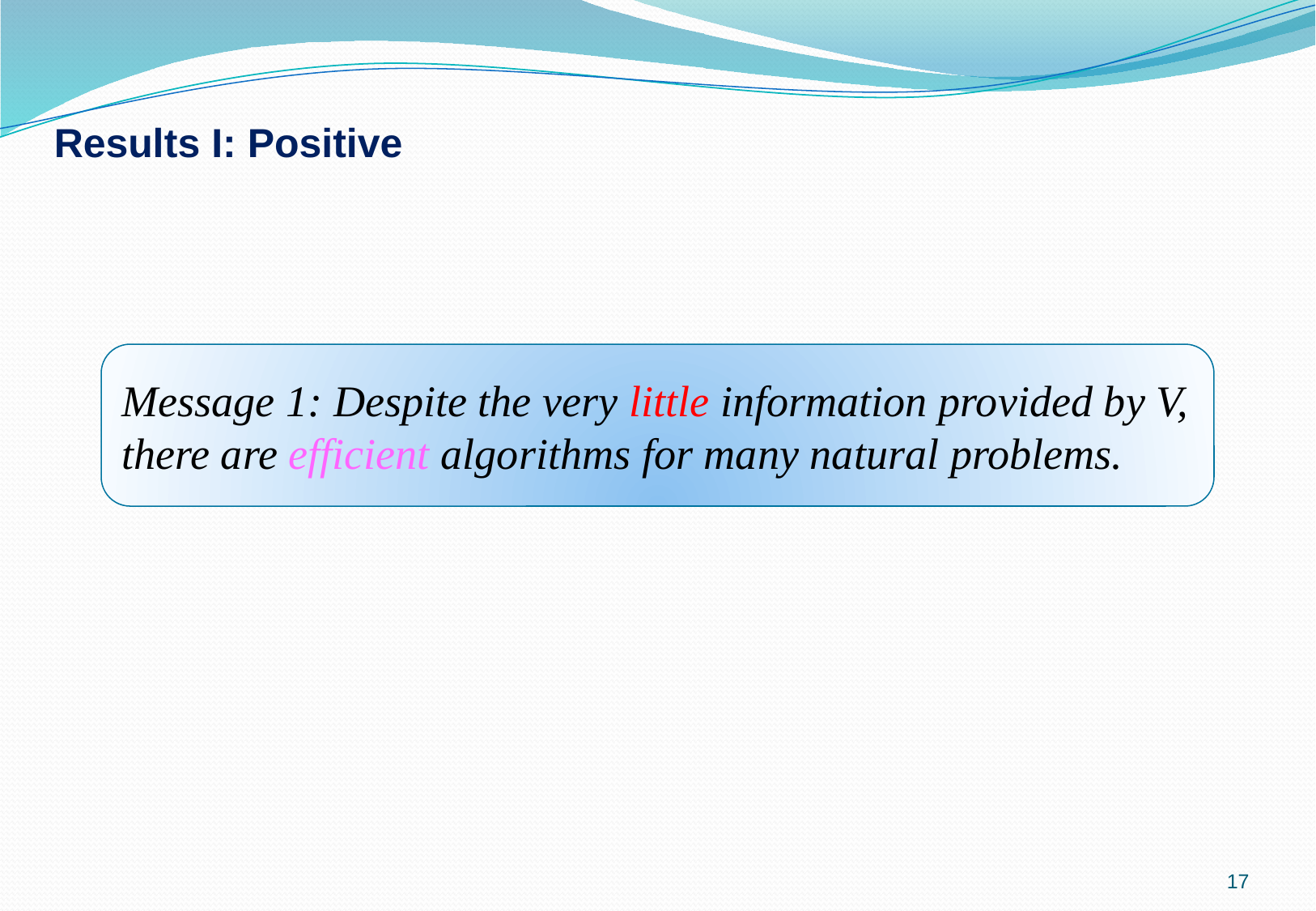

Results I: Positive
Message 1: Despite the very little information provided by V, there are efficient algorithms for many natural problems.
17